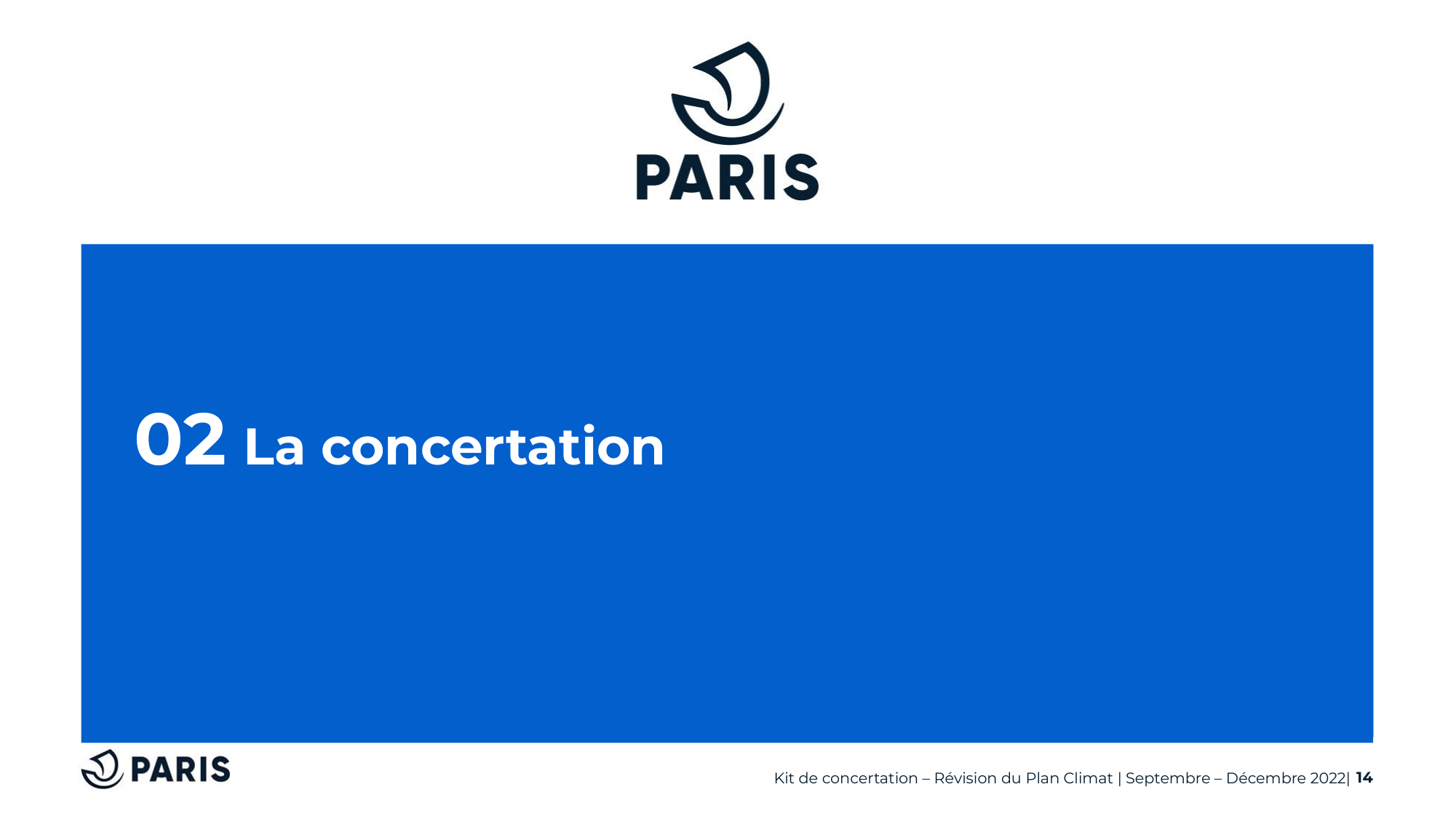

# 02 	La concertation
Kit de concertation – Révision du Plan Climat | Septembre – Décembre 2022|
14